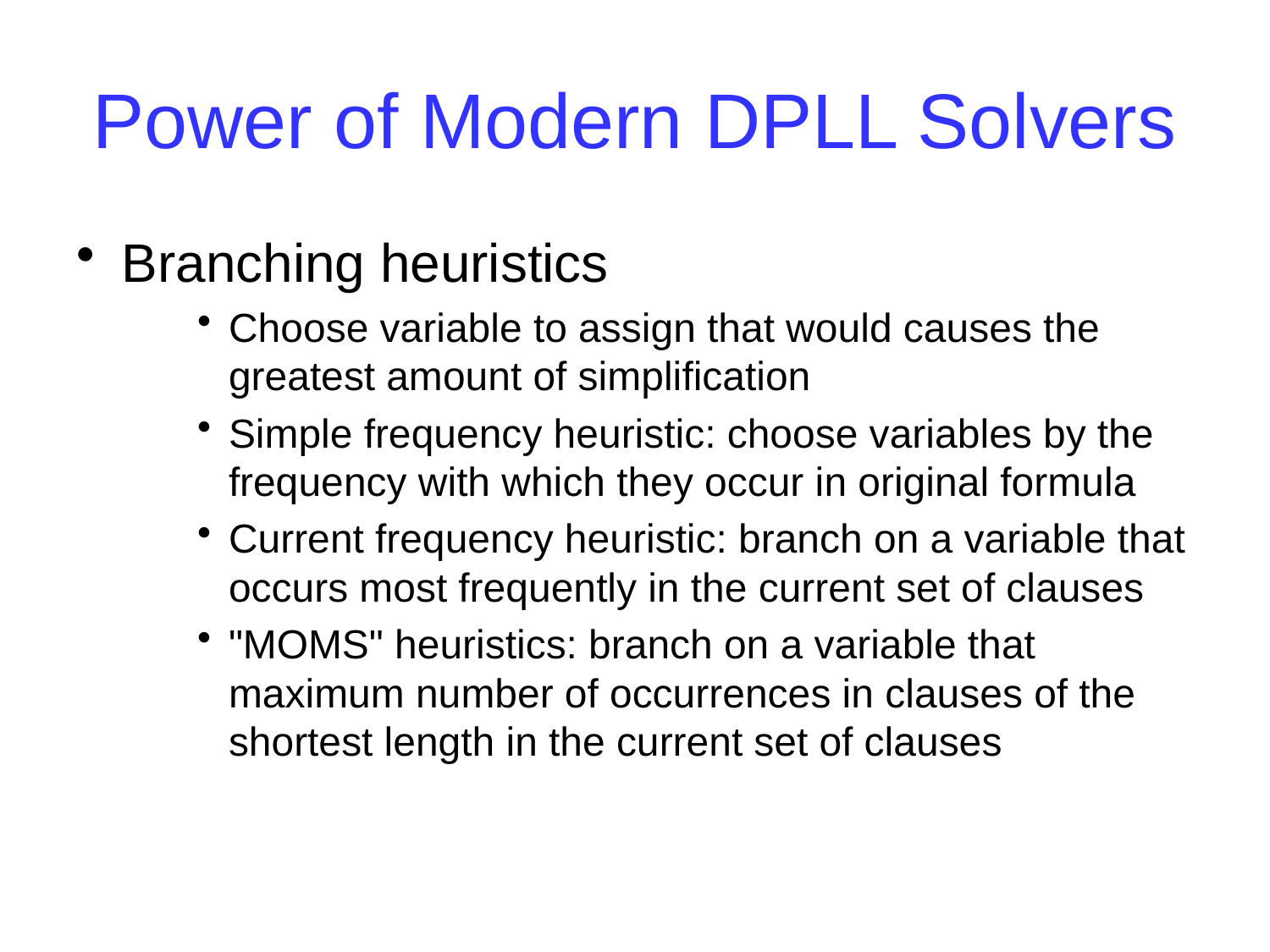

# Power of Modern DPLL Solvers
Branching heuristics
Choose variable to assign that would causes the greatest amount of simplification
Simple frequency heuristic: choose variables by the frequency with which they occur in original formula
Current frequency heuristic: branch on a variable that occurs most frequently in the current set of clauses
"MOMS" heuristics: branch on a variable that maximum number of occurrences in clauses of the shortest length in the current set of clauses